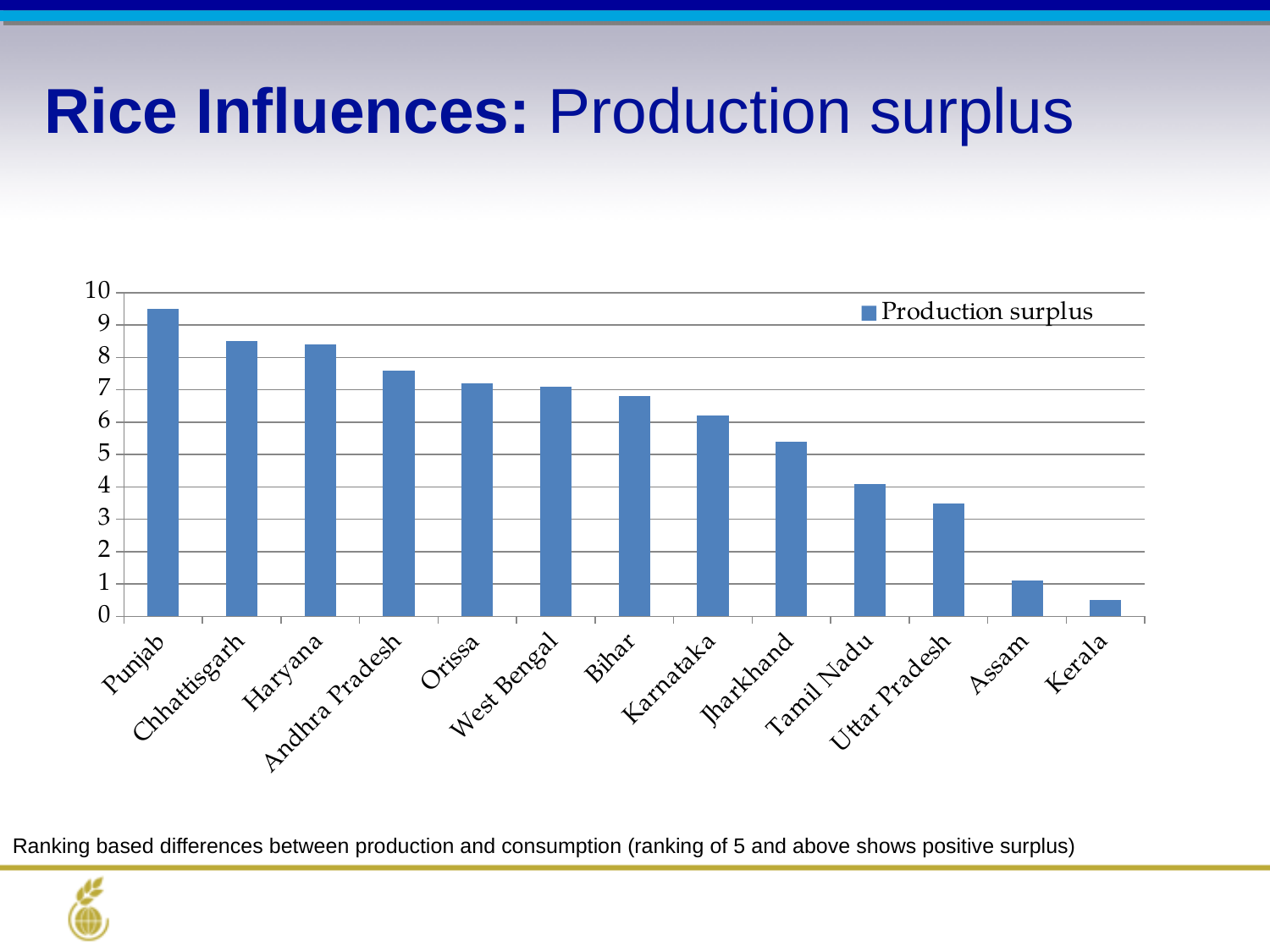

Rice Influences: Production surplus

### Chart

| Category | Production surplus |
|---|---|
| Punjab | 9.5 |
| Chhattisgarh | 8.5 |
| Haryana | 8.4 |
| Andhra Pradesh | 7.6 |
| Orissa | 7.2 |
| West Bengal | 7.1 |
| Bihar | 6.8 |
| Karnataka | 6.2 |
| Jharkhand | 5.4 |
| Tamil Nadu | 4.1 |
| Uttar Pradesh | 3.5 |
| Assam | 1.1 |
| Kerala | 0.5 |
Ranking based differences between production and consumption (ranking of 5 and above shows positive surplus)